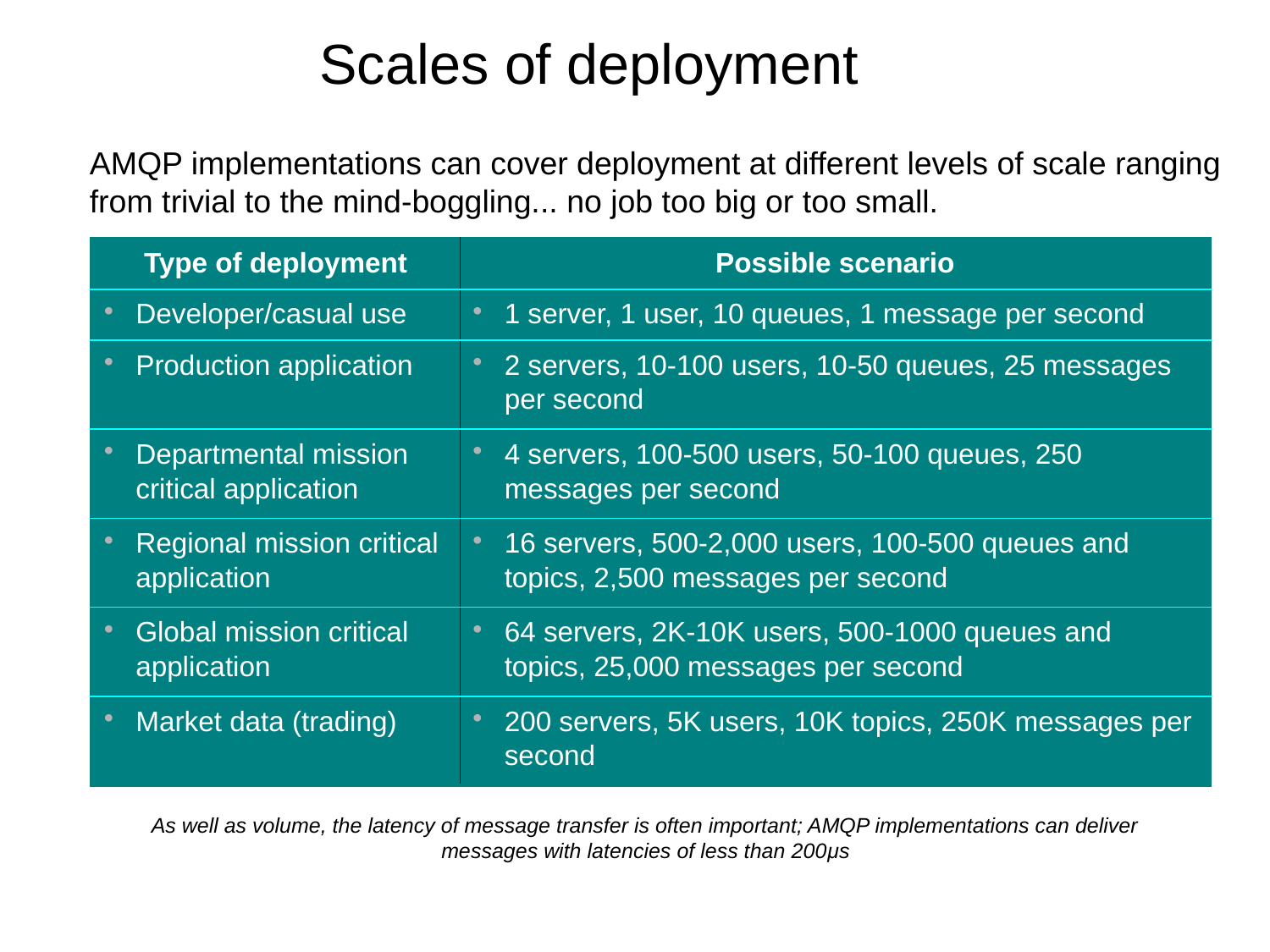

# Scales of deployment
AMQP implementations can cover deployment at different levels of scale ranging from trivial to the mind-boggling... no job too big or too small.
| Type of deployment | Possible scenario |
| --- | --- |
| Developer/casual use | 1 server, 1 user, 10 queues, 1 message per second |
| Production application | 2 servers, 10-100 users, 10-50 queues, 25 messages per second |
| Departmental mission critical application | 4 servers, 100-500 users, 50-100 queues, 250 messages per second |
| Regional mission critical application | 16 servers, 500-2,000 users, 100-500 queues and topics, 2,500 messages per second |
| Global mission critical application | 64 servers, 2K-10K users, 500-1000 queues and topics, 25,000 messages per second |
| Market data (trading) | 200 servers, 5K users, 10K topics, 250K messages per second |
As well as volume, the latency of message transfer is often important; AMQP implementations can deliver messages with latencies of less than 200μs